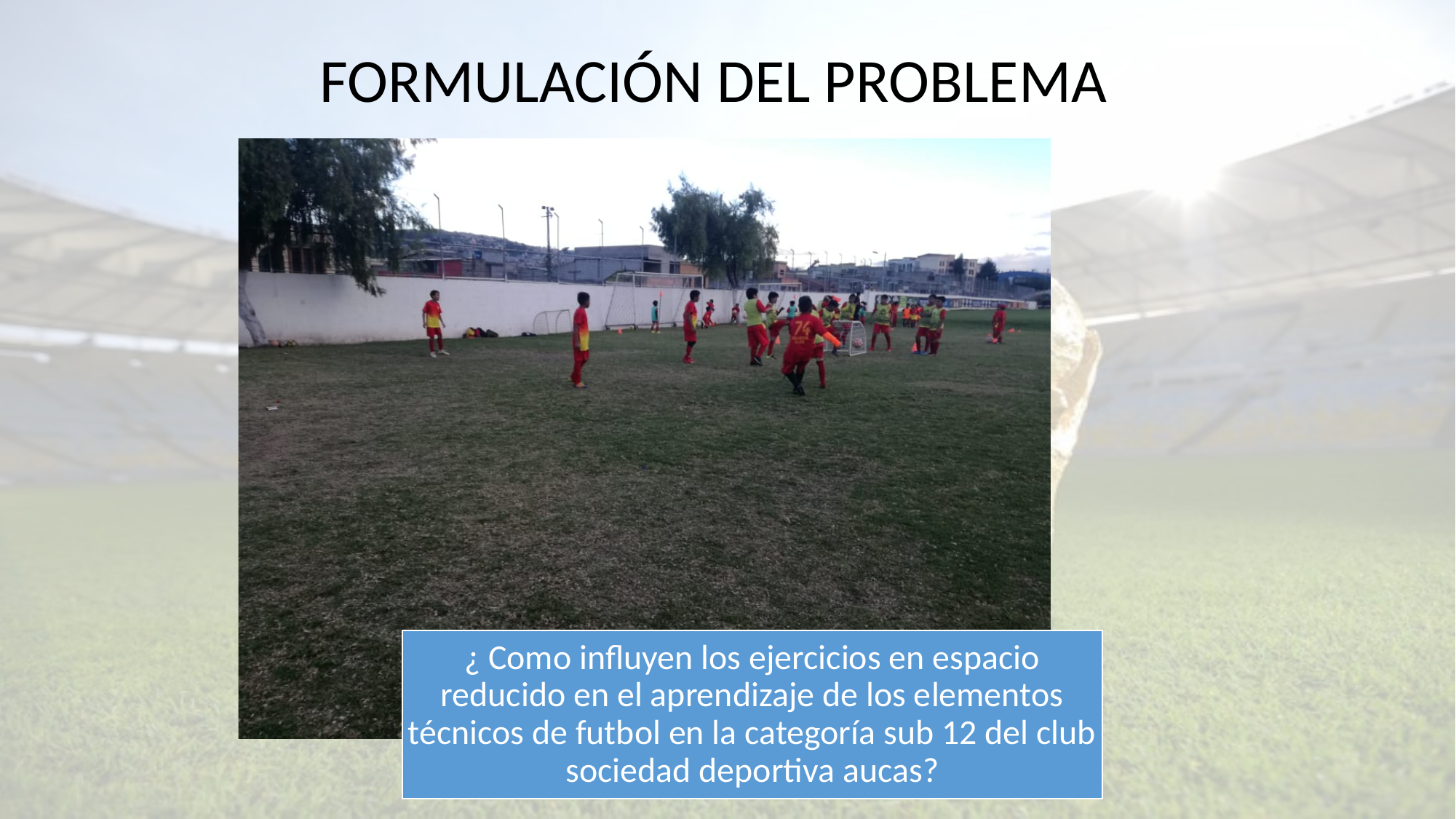

# FORMULACIÓN DEL PROBLEMA
¿ Como influyen los ejercicios en espacio reducido en el aprendizaje de los elementos técnicos de futbol en la categoría sub 12 del club sociedad deportiva aucas?